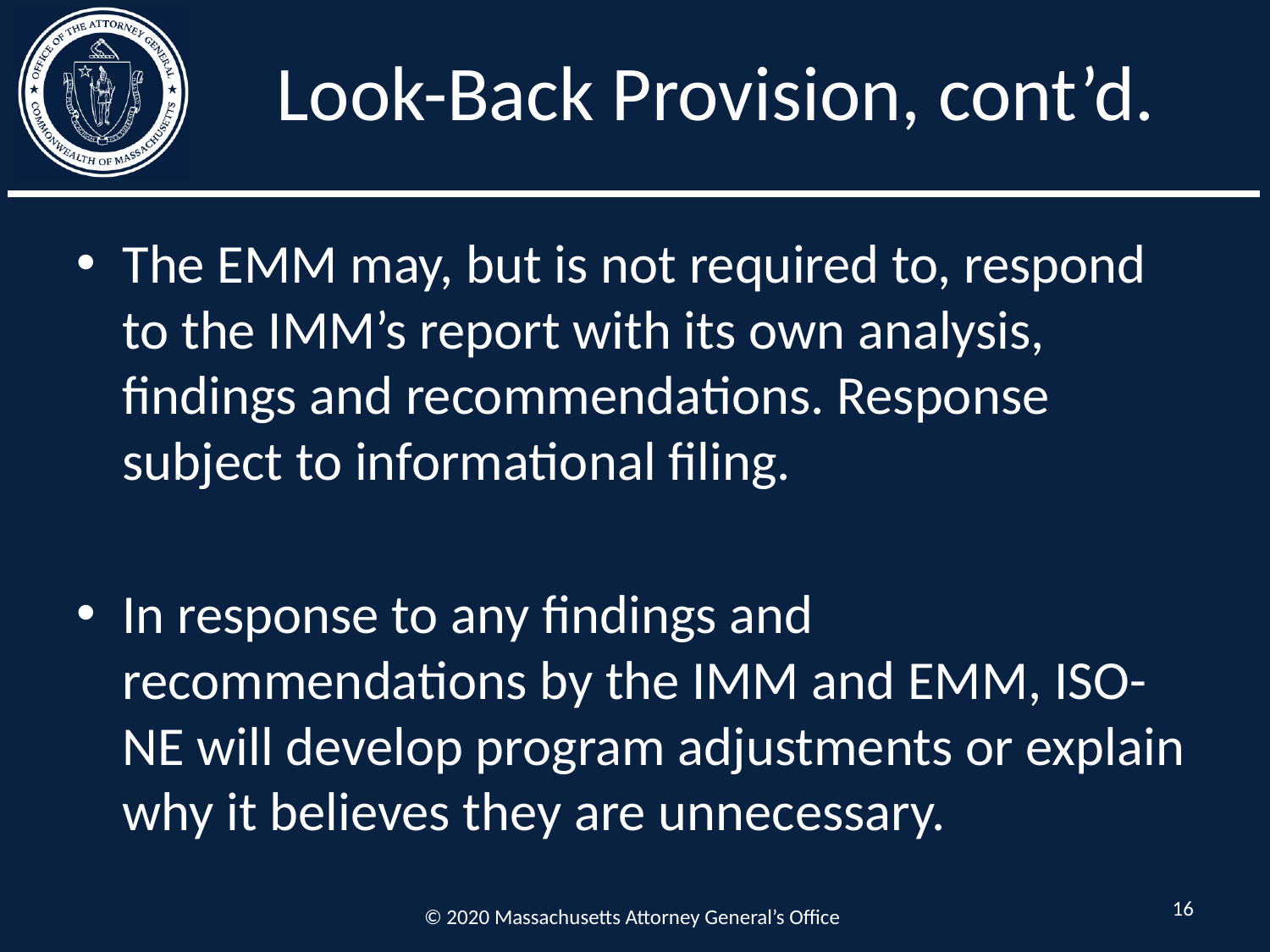

# Look-Back Provision, cont’d.
The EMM may, but is not required to, respond to the IMM’s report with its own analysis, findings and recommendations. Response subject to informational filing.

In response to any findings and recommendations by the IMM and EMM, ISO-NE will develop program adjustments or explain why it believes they are unnecessary.

16
© 2020 Massachusetts Attorney General’s Office